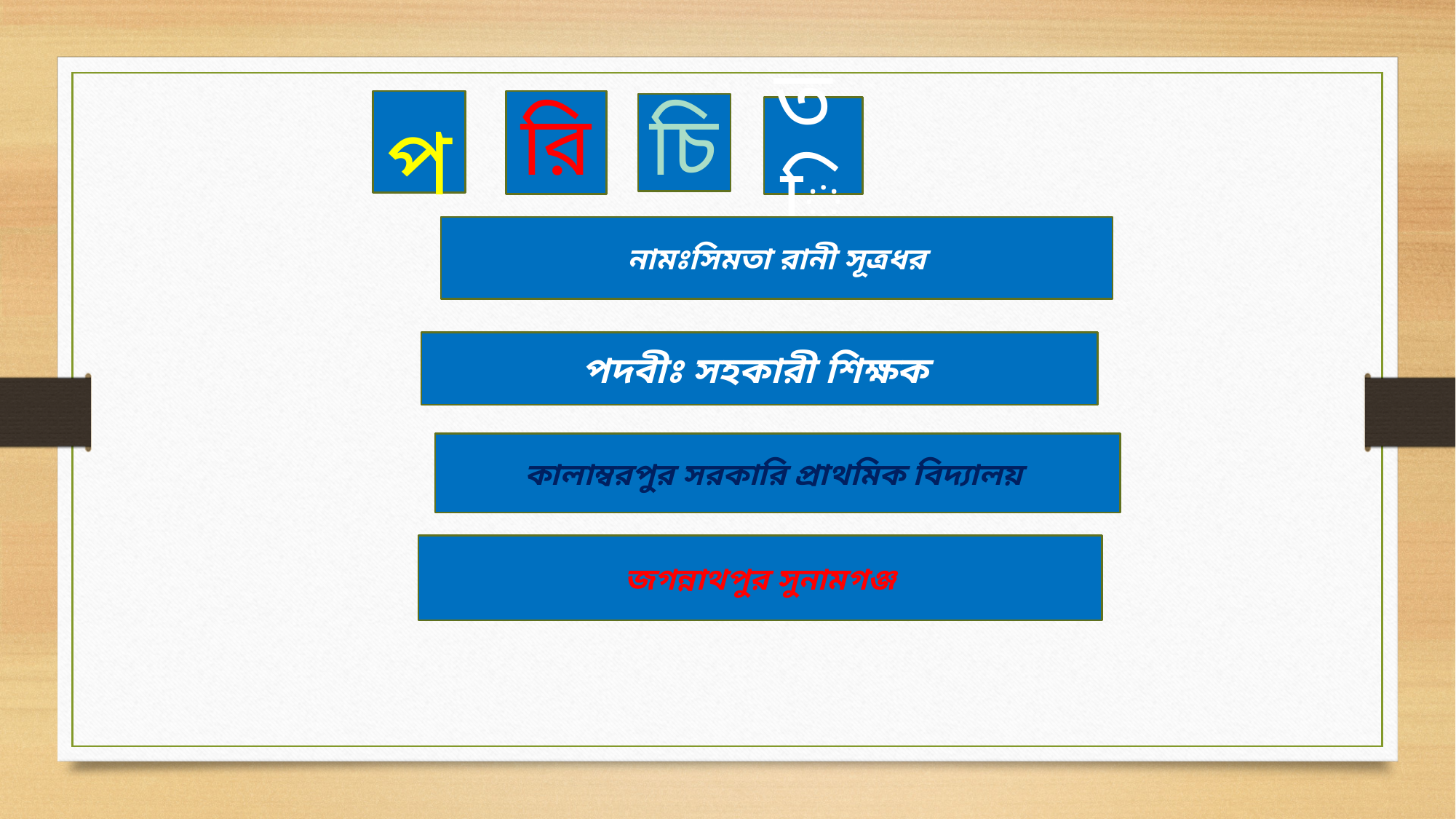

প
রি
চি
তি
নামঃসিমতা রানী সূত্রধর
পদবীঃ সহকারী শিক্ষক
কালাম্বরপুর সরকারি প্রাথমিক বিদ্যালয়
জগন্নাথপুর সুনামগঞ্জ